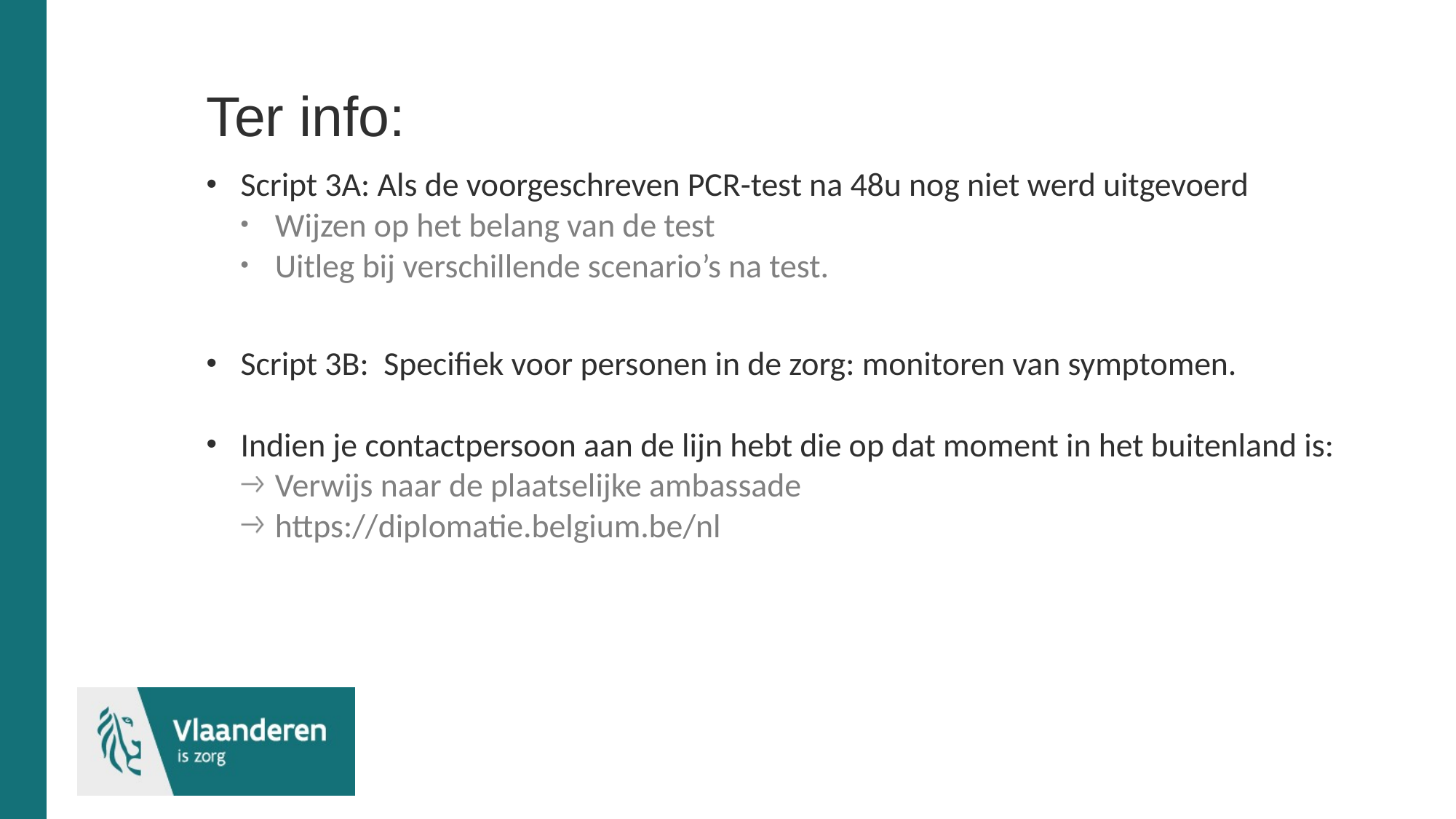

# Ter info:
Script 3A: Als de voorgeschreven PCR-test na 48u nog niet werd uitgevoerd
Wijzen op het belang van de test
Uitleg bij verschillende scenario’s na test.

Script 3B:  Specifiek voor personen in de zorg: monitoren van symptomen.

Indien je contactpersoon aan de lijn hebt die op dat moment in het buitenland is:
Verwijs naar de plaatselijke ambassade
https://diplomatie.belgium.be/nl